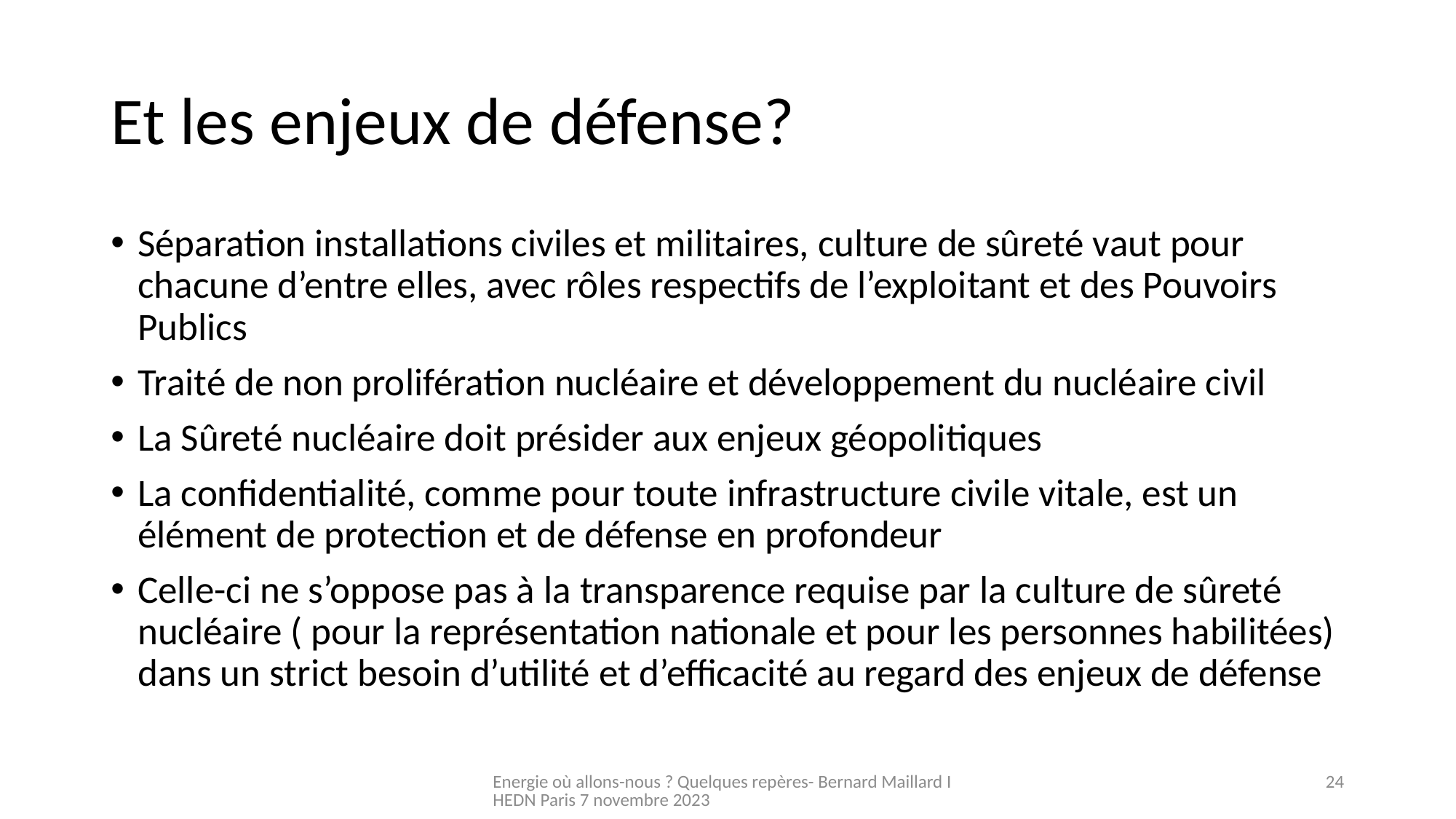

# Et les enjeux de défense?
Séparation installations civiles et militaires, culture de sûreté vaut pour chacune d’entre elles, avec rôles respectifs de l’exploitant et des Pouvoirs Publics
Traité de non prolifération nucléaire et développement du nucléaire civil
La Sûreté nucléaire doit présider aux enjeux géopolitiques
La confidentialité, comme pour toute infrastructure civile vitale, est un élément de protection et de défense en profondeur
Celle-ci ne s’oppose pas à la transparence requise par la culture de sûreté nucléaire ( pour la représentation nationale et pour les personnes habilitées) dans un strict besoin d’utilité et d’efficacité au regard des enjeux de défense

Energie où allons-nous ? Quelques repères- Bernard Maillard IHEDN Paris 7 novembre 2023
24